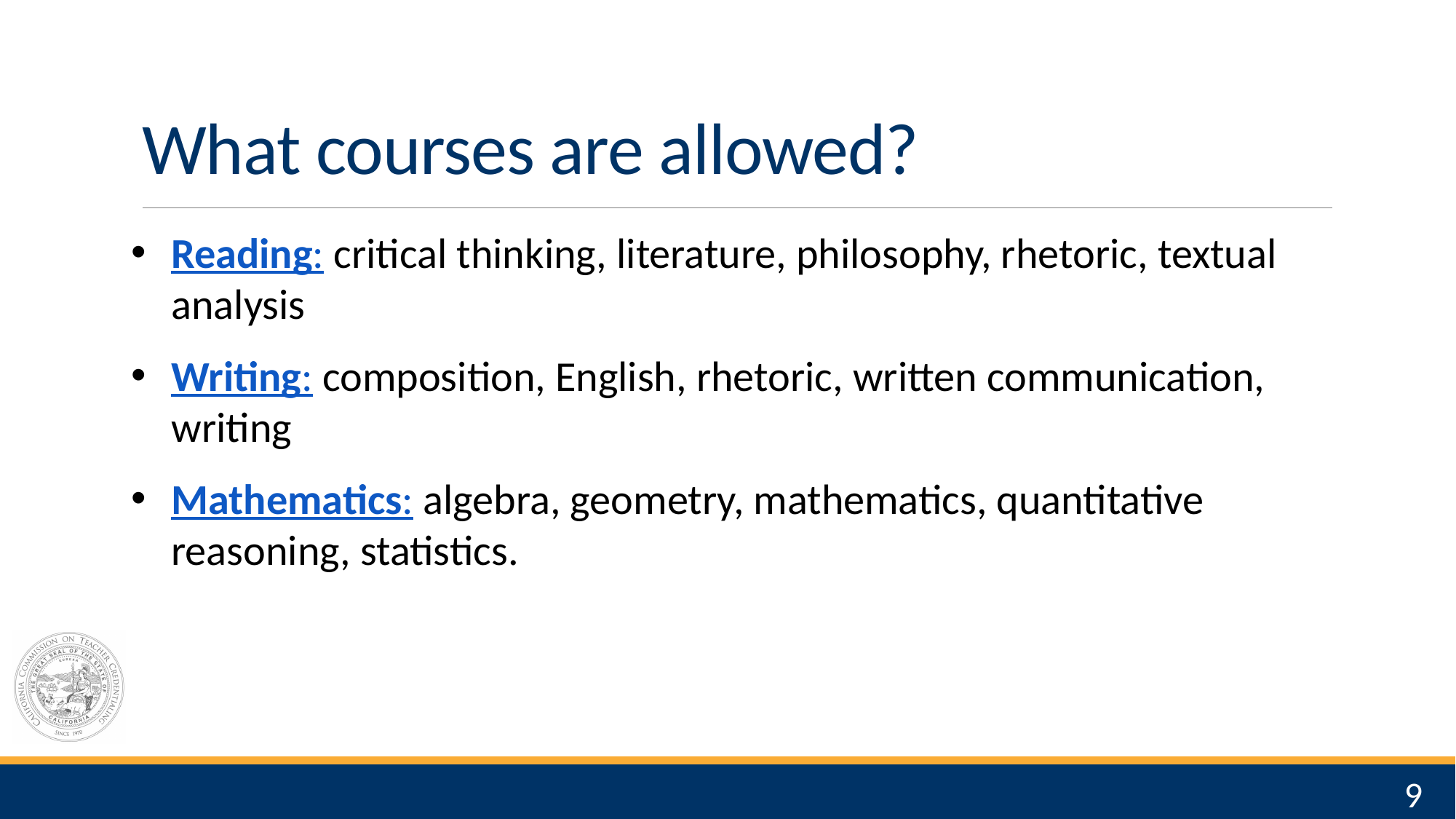

# What courses are allowed?
Reading: critical thinking, literature, philosophy, rhetoric, textual analysis
Writing: composition, English, rhetoric, written communication, writing
Mathematics: algebra, geometry, mathematics, quantitative reasoning, statistics.
9